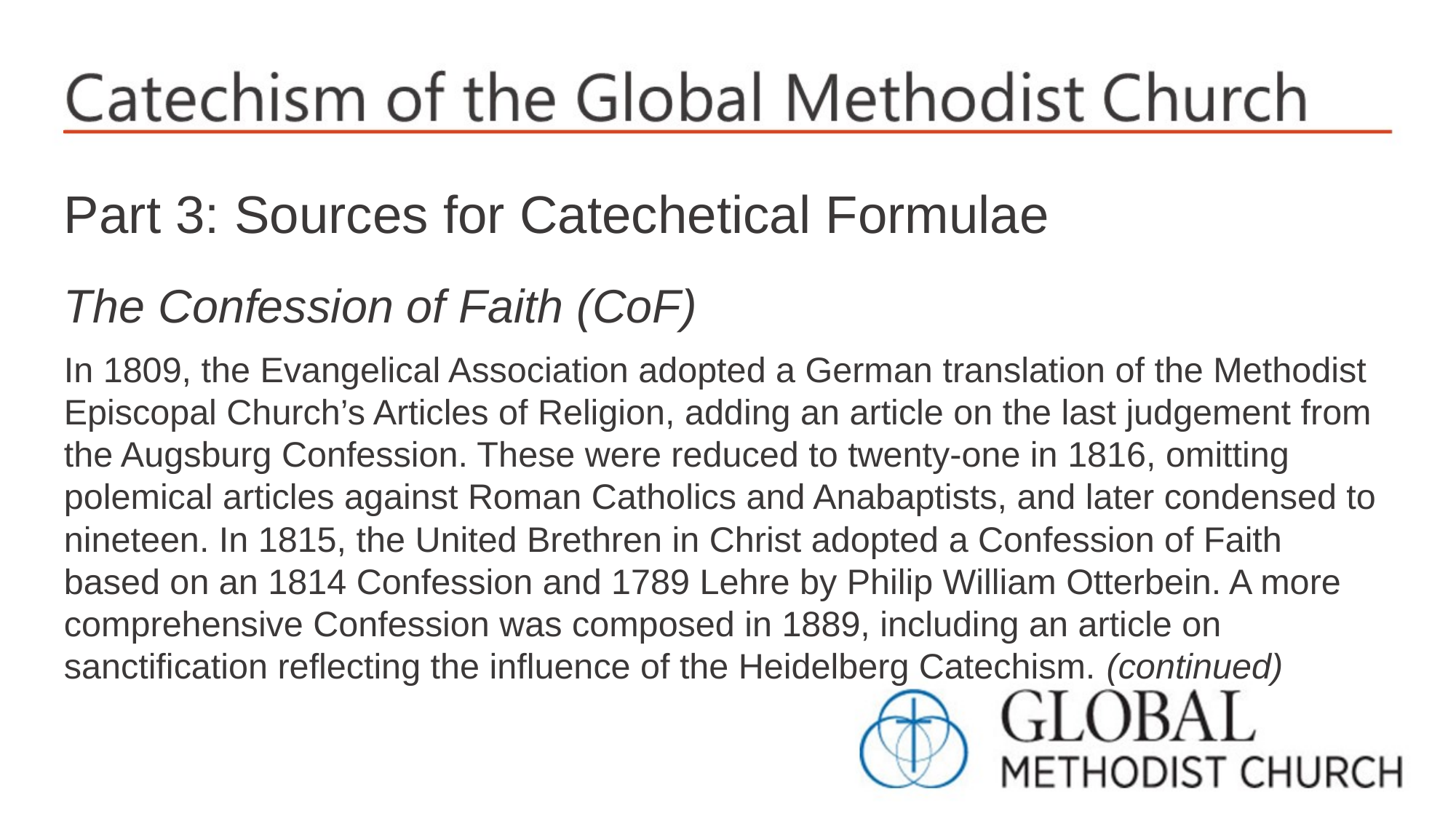

Part 3: Sources for Catechetical Formulae
The Confession of Faith (CoF)
In 1809, the Evangelical Association adopted a German translation of the Methodist Episcopal Church’s Articles of Religion, adding an article on the last judgement from the Augsburg Confession. These were reduced to twenty-one in 1816, omitting polemical articles against Roman Catholics and Anabaptists, and later condensed to nineteen. In 1815, the United Brethren in Christ adopted a Confession of Faith based on an 1814 Confession and 1789 Lehre by Philip William Otterbein. A more comprehensive Confession was composed in 1889, including an article on sanctification reflecting the influence of the Heidelberg Catechism. (continued)